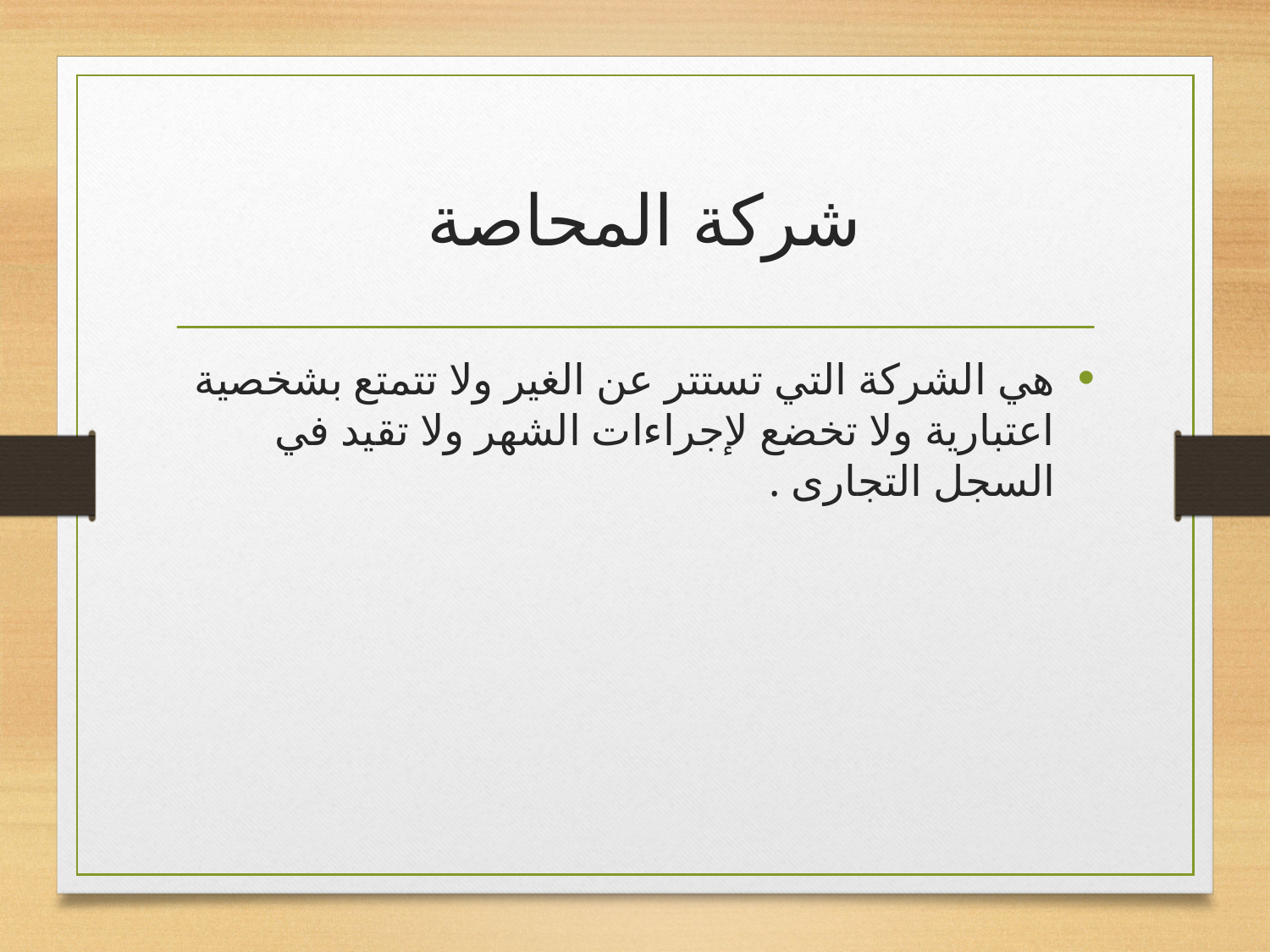

# شركة المحاصة
هي الشركة التي تستتر عن الغير ولا تتمتع بشخصية اعتبارية ولا تخضع لإجراءات الشهر ولا تقيد في السجل التجارى .